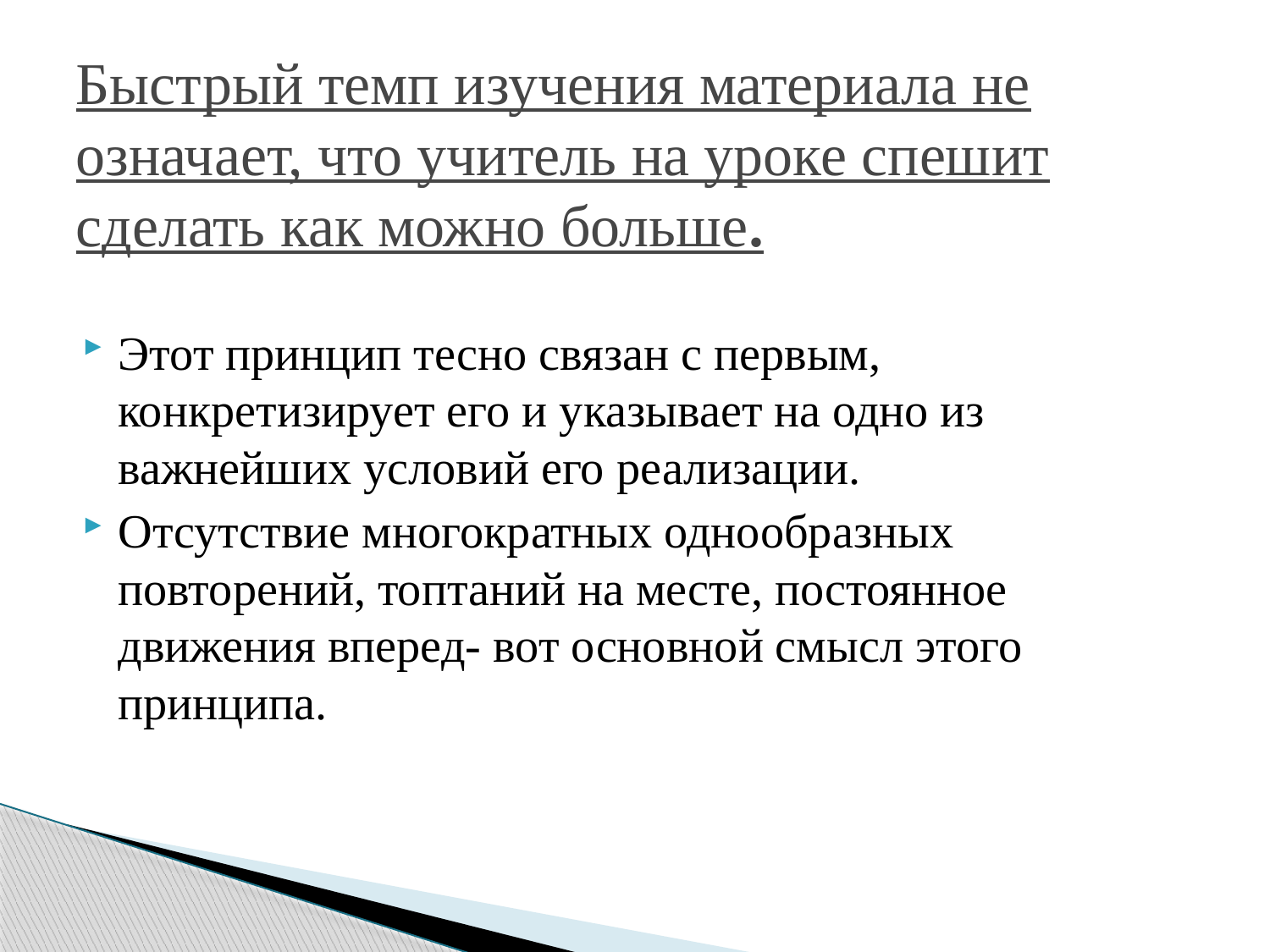

# Быстрый темп изучения материала не означает, что учитель на уроке спешит сделать как можно больше.
Этот принцип тесно связан с первым, конкретизирует его и указывает на одно из важнейших условий его реализации.
Отсутствие многократных однообразных повторений, топтаний на месте, постоянное движения вперед- вот основной смысл этого принципа.